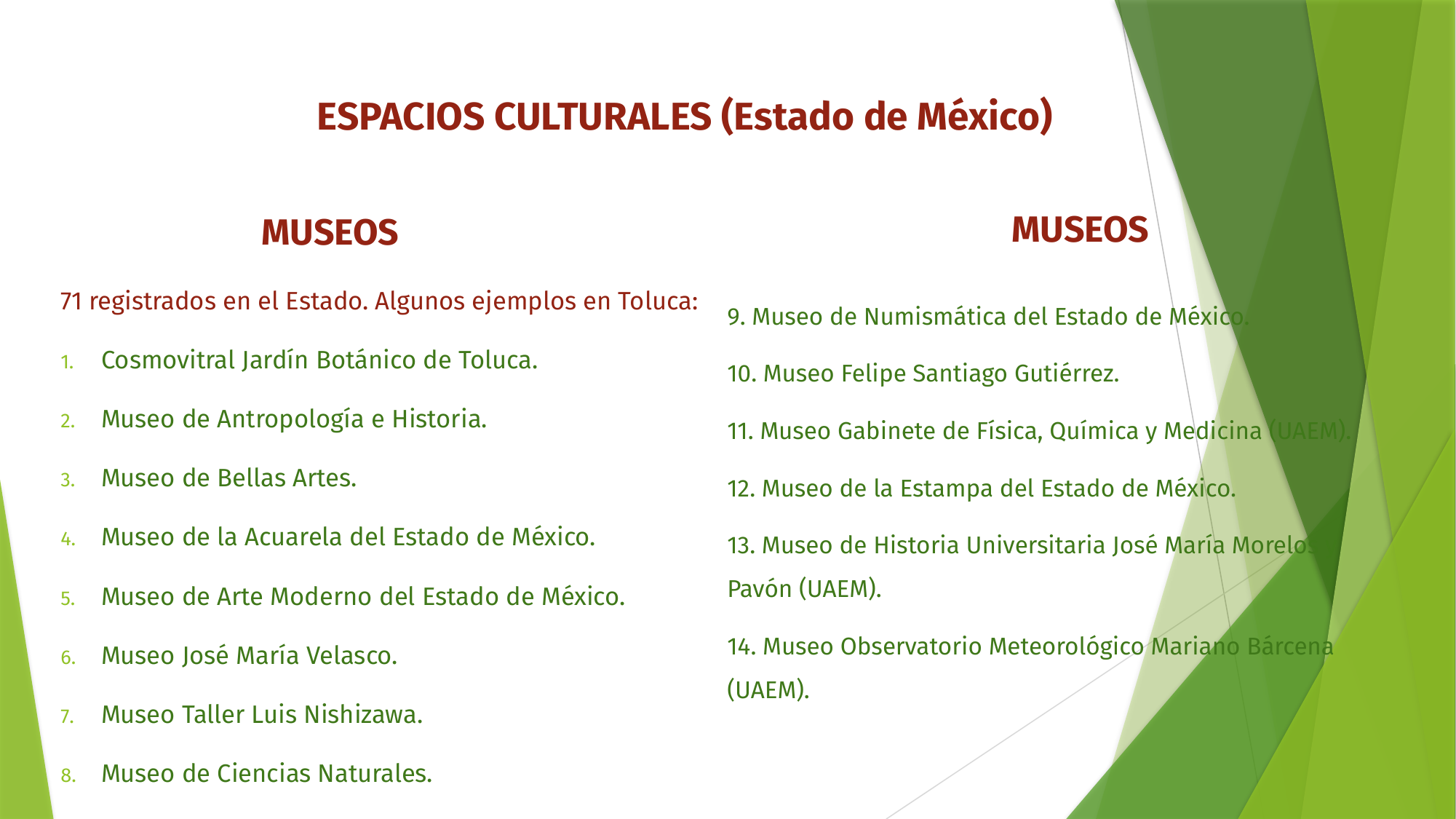

# ESPACIOS CULTURALES (Estado de México)
MUSEOS
MUSEOS
71 registrados en el Estado. Algunos ejemplos en Toluca:
Cosmovitral Jardín Botánico de Toluca.
Museo de Antropología e Historia.
Museo de Bellas Artes.
Museo de la Acuarela del Estado de México.
Museo de Arte Moderno del Estado de México.
Museo José María Velasco.
Museo Taller Luis Nishizawa.
Museo de Ciencias Naturales.

9. Museo de Numismática del Estado de México.
10. Museo Felipe Santiago Gutiérrez.
11. Museo Gabinete de Física, Química y Medicina (UAEM).
12. Museo de la Estampa del Estado de México.
13. Museo de Historia Universitaria José María Morelos y Pavón (UAEM).
14. Museo Observatorio Meteorológico Mariano Bárcena (UAEM).